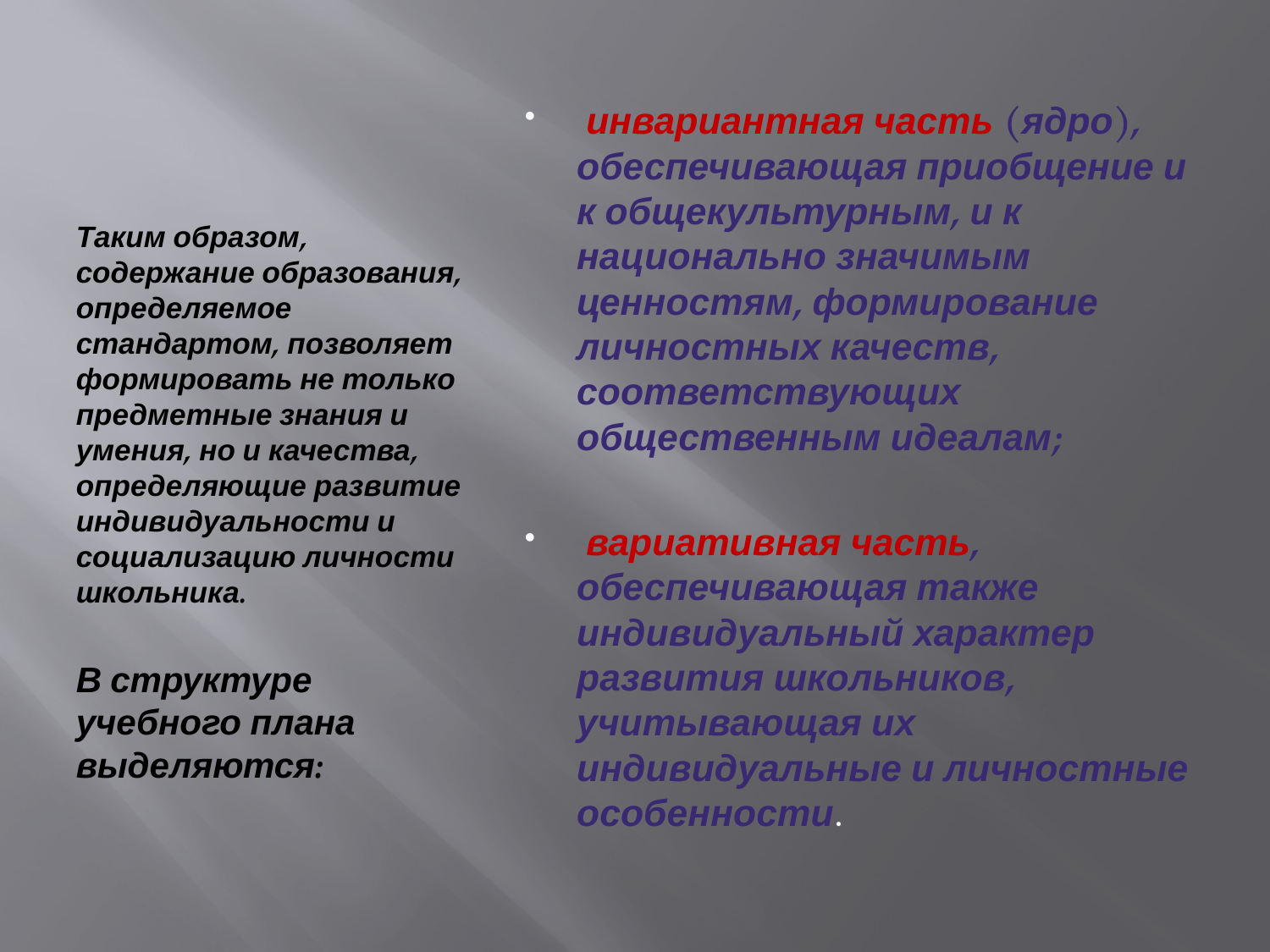

#

 инвариантная часть (ядро), обеспечивающая приобщение и к общекультурным, и к национально значимым ценностям, формирование личностных качеств, соответствующих общественным идеалам;

 вариативная часть, обеспечивающая также индивидуальный характер развития школьников, учитывающая их индивидуальные и личностные особенности.
Таким образом, содержание образования, определяемое стандартом, позволяет формировать не только предметные знания и умения, но и качества, определяющие развитие индивидуальности и социализацию личности школьника.

В структуре учебного плана выделяются: